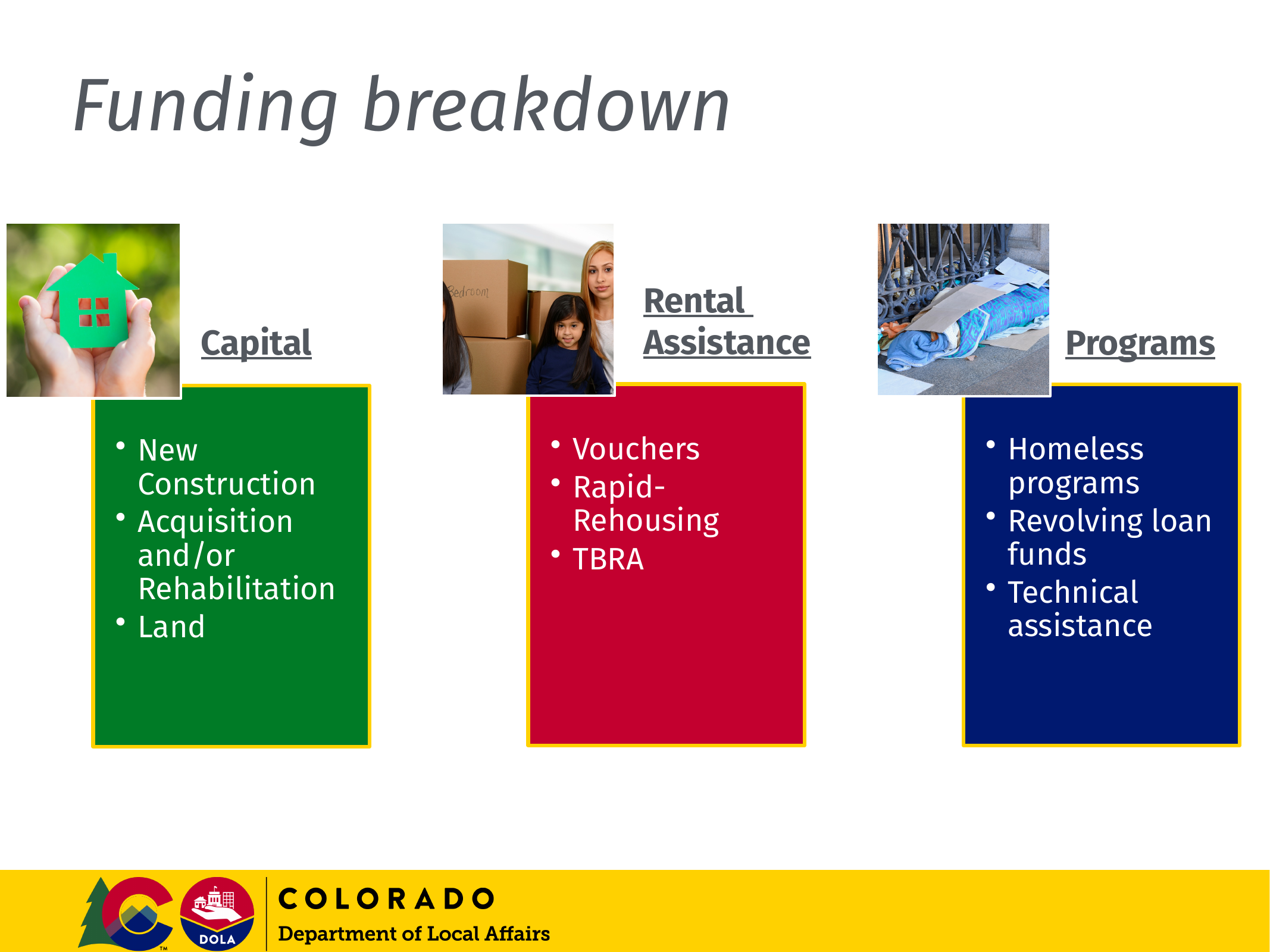

# Funding breakdown

New Construction
Acquisition and/or Rehabilitation
Land

Vouchers
Rapid-Rehousing
TBRA

Homeless programs
Revolving loan funds
Technical assistance
Rental
Assistance
Capital
Programs